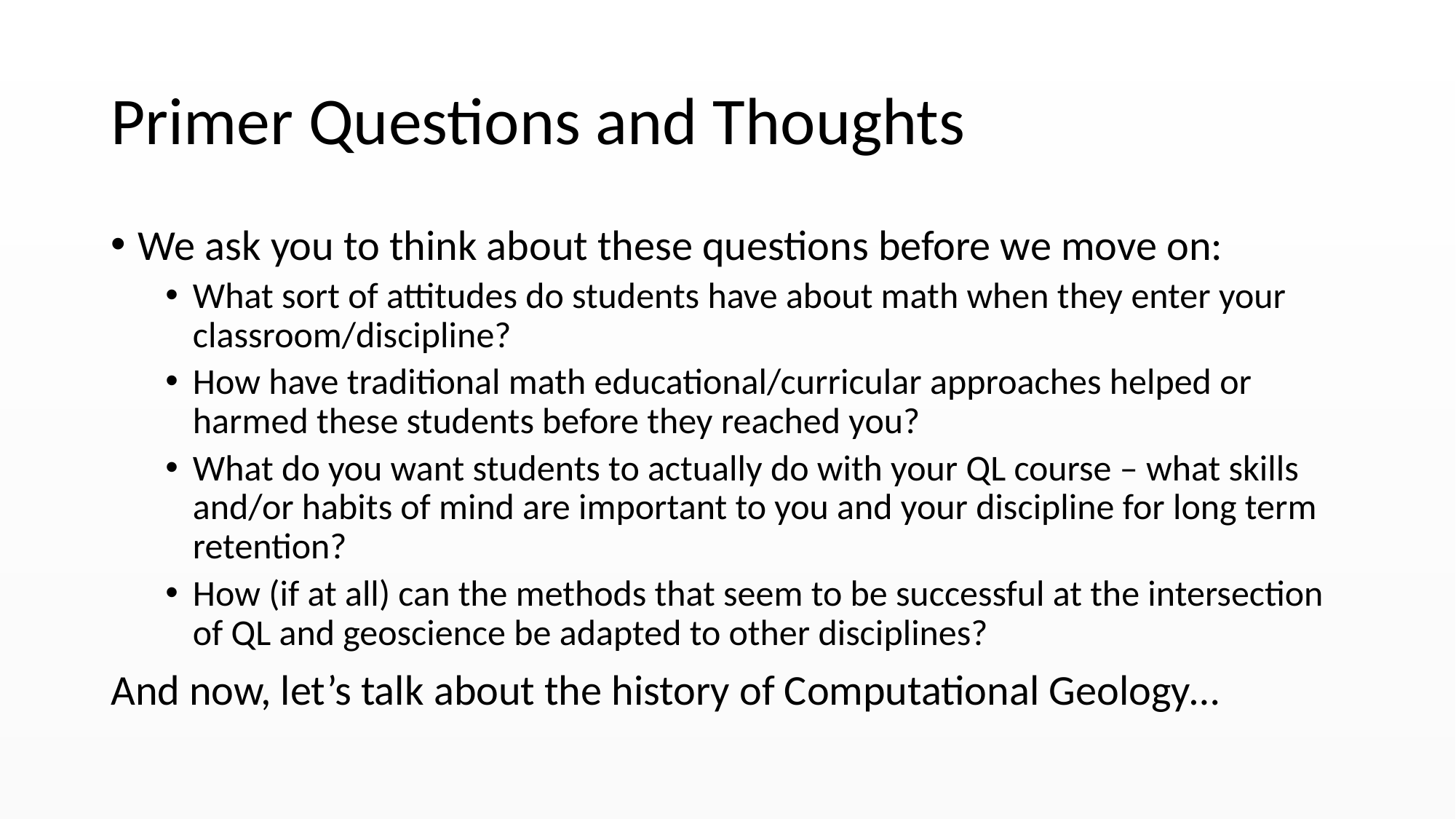

# Primer Questions and Thoughts
We ask you to think about these questions before we move on:
What sort of attitudes do students have about math when they enter your classroom/discipline?
How have traditional math educational/curricular approaches helped or harmed these students before they reached you?
What do you want students to actually do with your QL course – what skills and/or habits of mind are important to you and your discipline for long term retention?
How (if at all) can the methods that seem to be successful at the intersection of QL and geoscience be adapted to other disciplines?
And now, let’s talk about the history of Computational Geology…